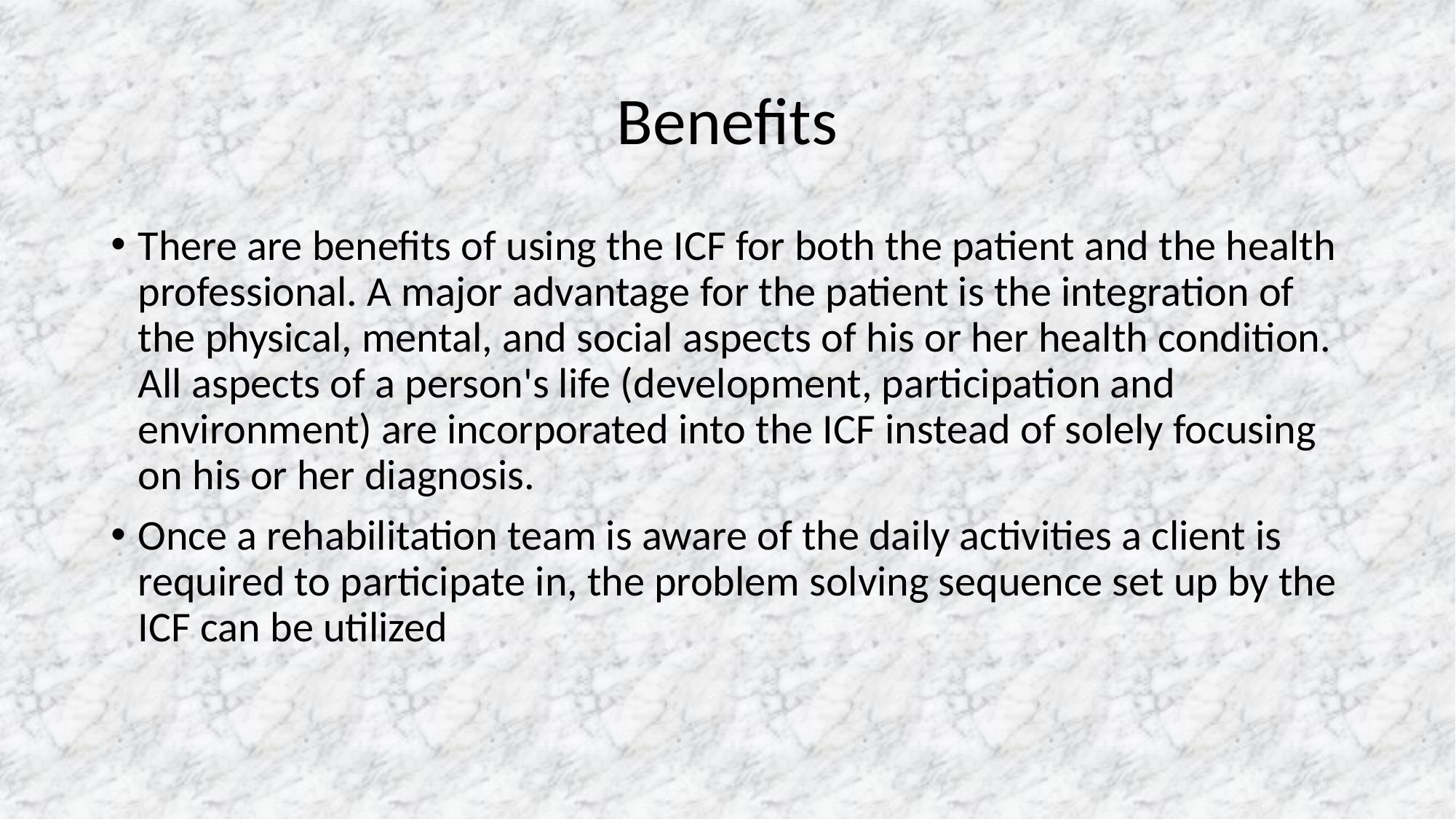

# Benefits
There are benefits of using the ICF for both the patient and the health professional. A major advantage for the patient is the integration of the physical, mental, and social aspects of his or her health condition. All aspects of a person's life (development, participation and environment) are incorporated into the ICF instead of solely focusing on his or her diagnosis.
Once a rehabilitation team is aware of the daily activities a client is required to participate in, the problem solving sequence set up by the ICF can be utilized